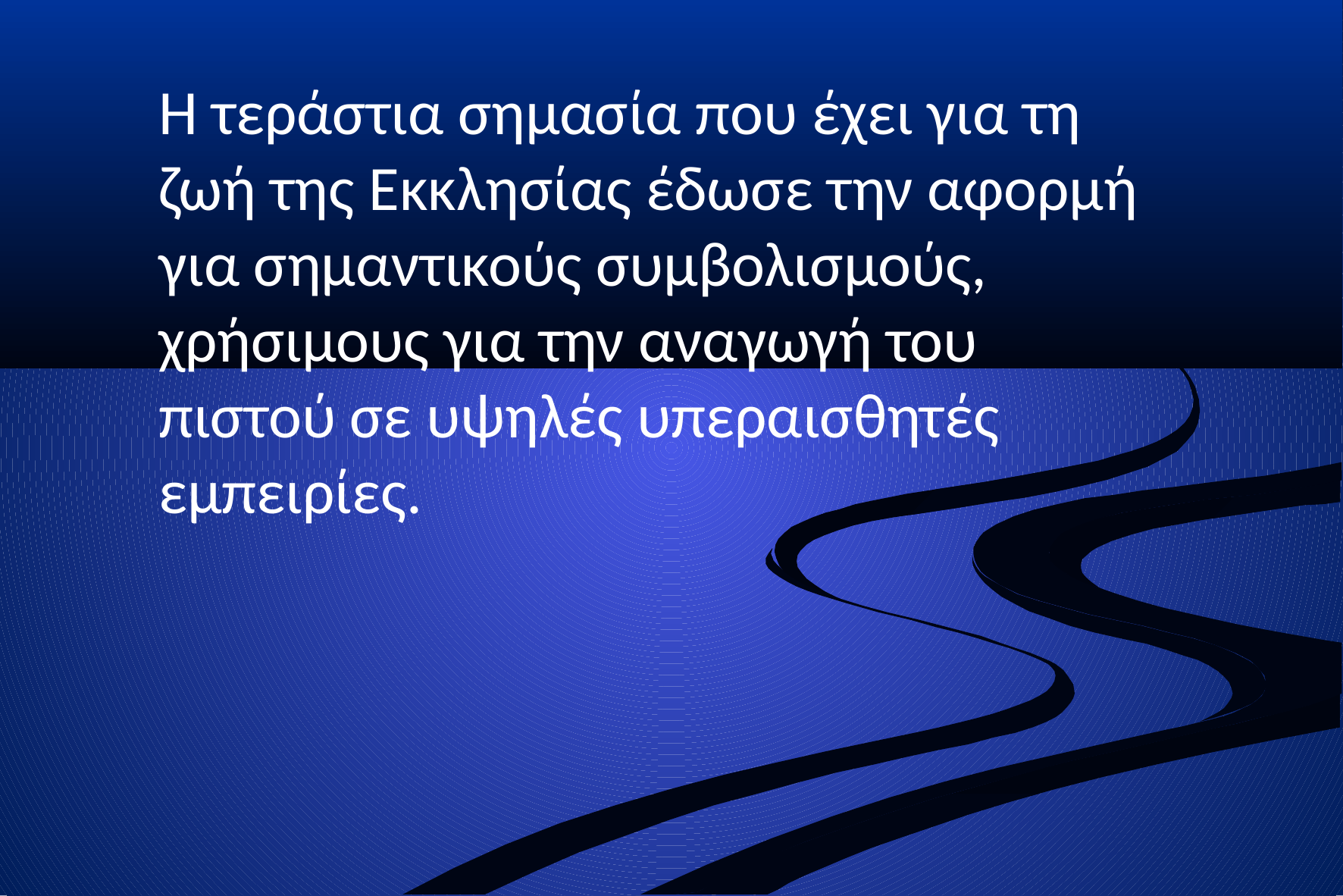

Η τεράστια σημασία που έχει για τη ζωή της Εκκλησίας έδωσε την αφορμή για σημαντικούς συμβολισμούς, χρήσιμους για την αναγωγή του πιστού σε υψηλές υπεραισθητές εμπειρίες.